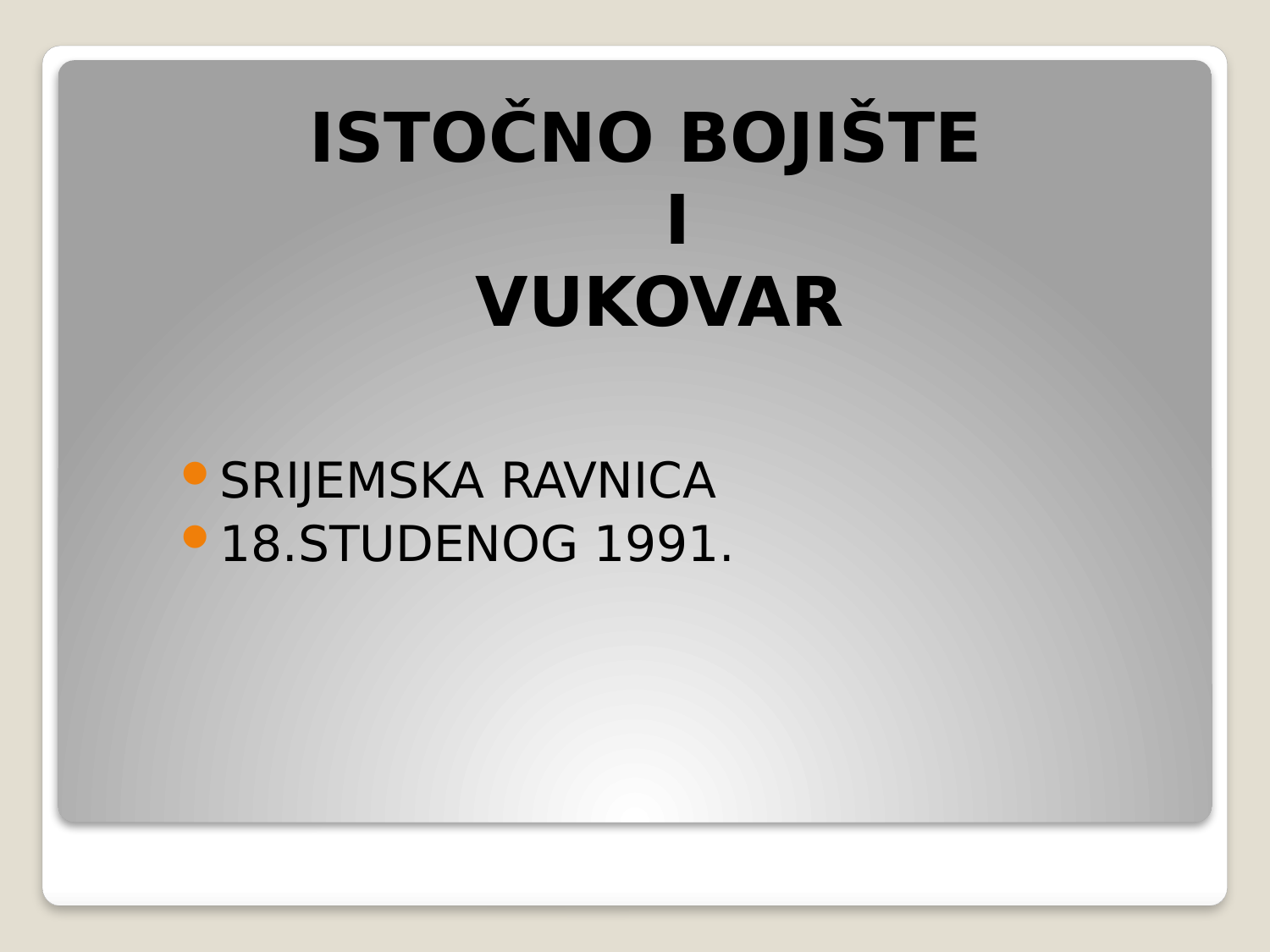

# ISTOČNO BOJIŠTE I VUKOVAR
SRIJEMSKA RAVNICA
18.STUDENOG 1991.